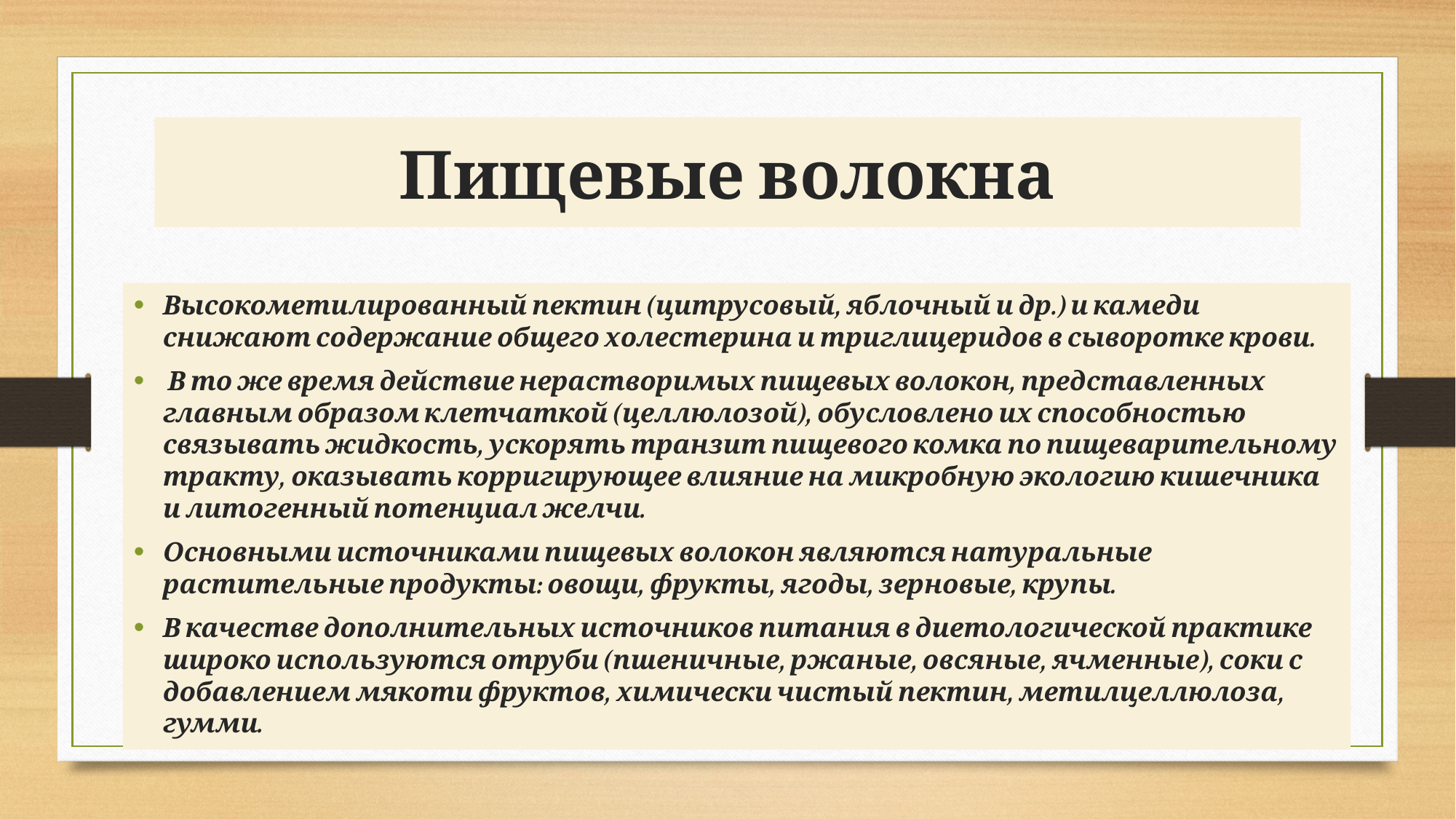

# Пищевые волокна
Высокометилированный пектин (цитрусовый, яблочный и др.) и камеди снижают содержание общего холестерина и триглицеридов в сыворотке крови.
 В то же время действие нерастворимых пищевых волокон, представленных главным образом клетчаткой (целлюлозой), обусловлено их способностью связывать жидкость, ускорять транзит пищевого комка по пищеварительному тракту, оказывать корригирующее влияние на микробную экологию кишечника и литогенный потенциал желчи.
Основными источниками пищевых волокон являются натуральные растительные продукты: овощи, фрукты, ягоды, зерновые, крупы.
В качестве дополнительных источников питания в диетологической практике широко используются отруби (пшеничные, ржаные, овсяные, ячменные), соки с добавлением мякоти фруктов, химически чистый пектин, метилцеллюлоза, гумми.